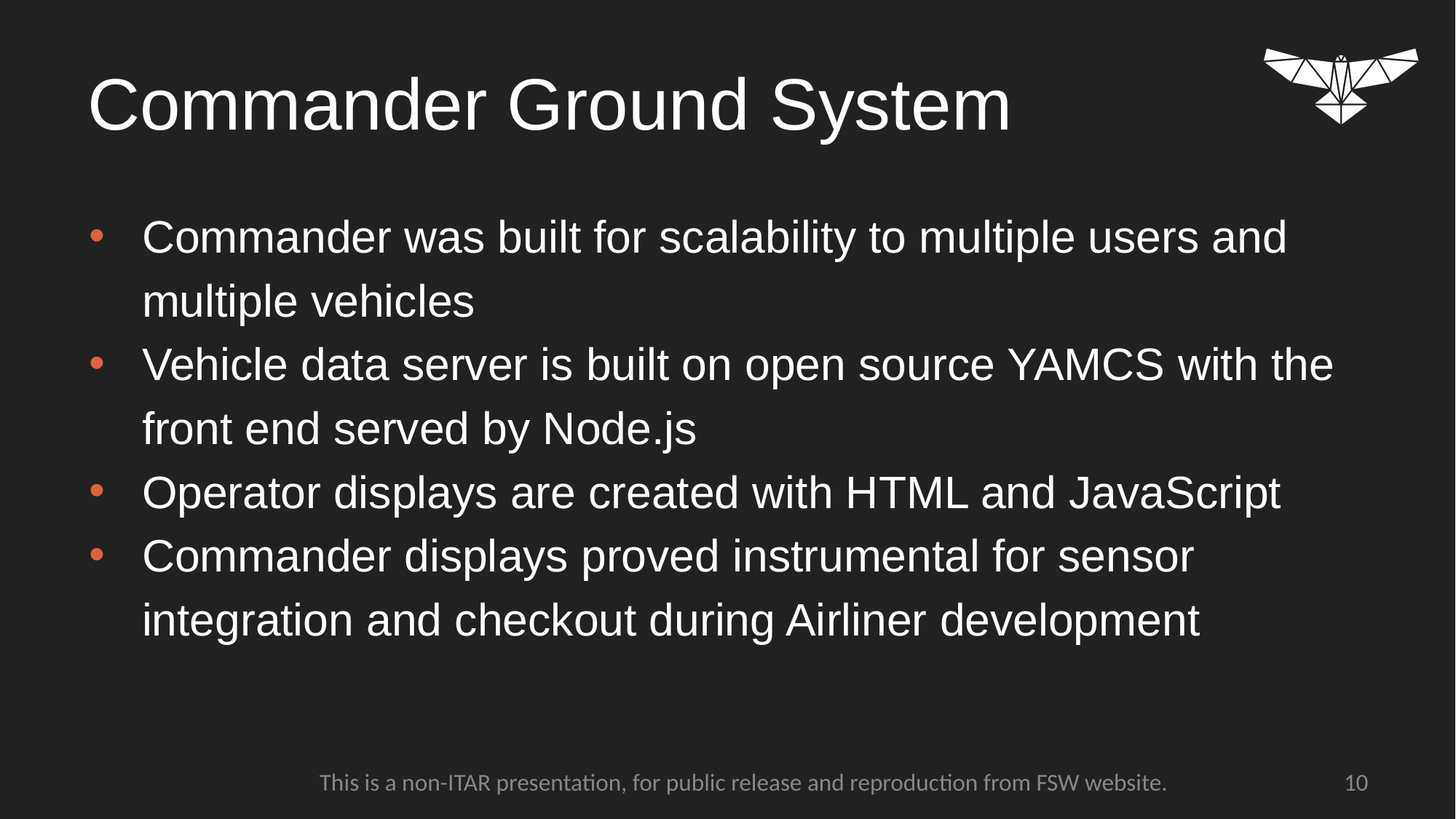

# Commander Ground System
Commander was built for scalability to multiple users and multiple vehicles
Vehicle data server is built on open source YAMCS with the front end served by Node.js
Operator displays are created with HTML and JavaScript
Commander displays proved instrumental for sensor integration and checkout during Airliner development
10